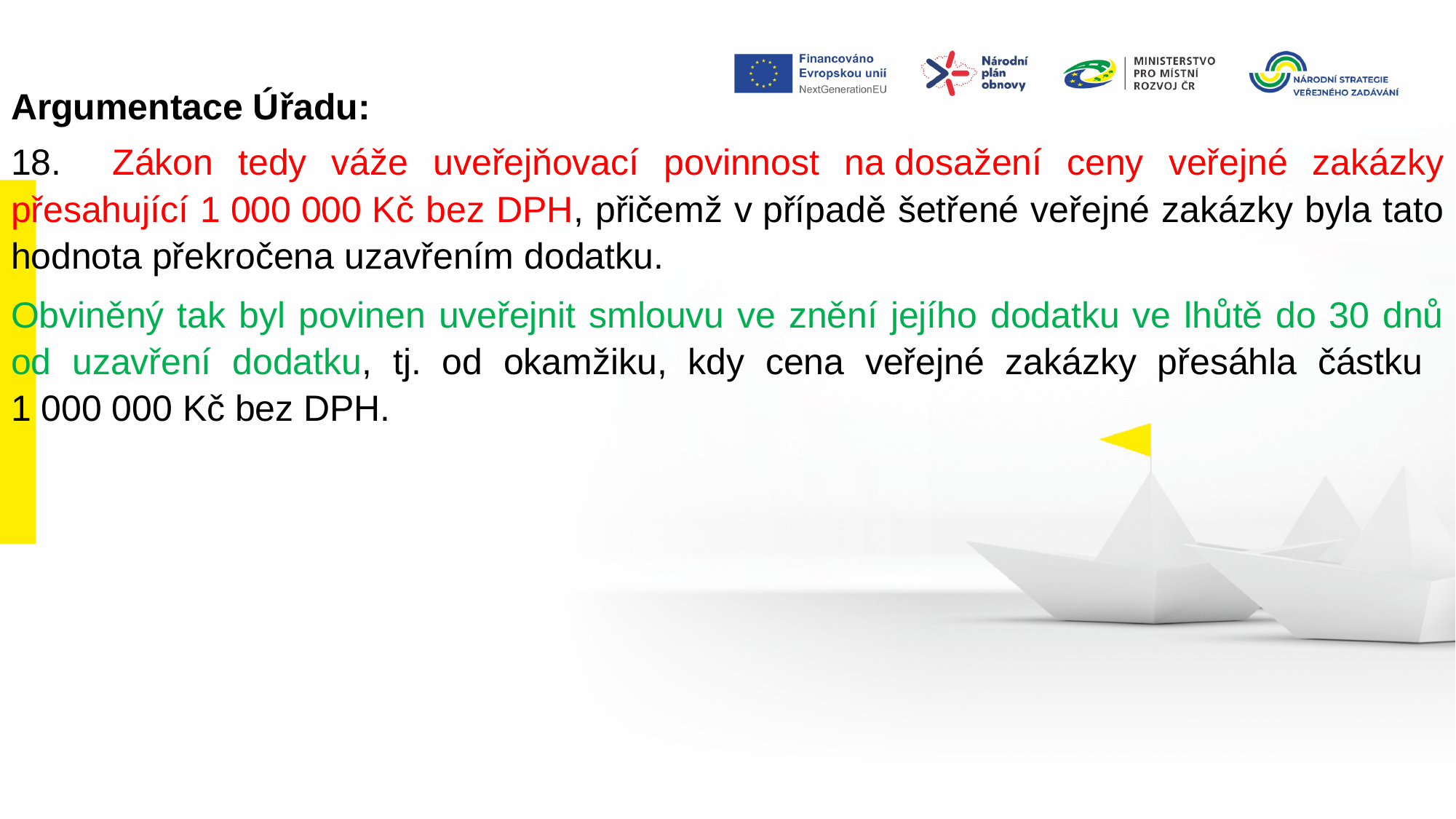

Argumentace Úřadu:
18.     Zákon tedy váže uveřejňovací povinnost na dosažení ceny veřejné zakázky přesahující 1 000 000 Kč bez DPH, přičemž v případě šetřené veřejné zakázky byla tato hodnota překročena uzavřením dodatku.
Obviněný tak byl povinen uveřejnit smlouvu ve znění jejího dodatku ve lhůtě do 30 dnů od uzavření dodatku, tj. od okamžiku, kdy cena veřejné zakázky přesáhla částku
1 000 000 Kč bez DPH.